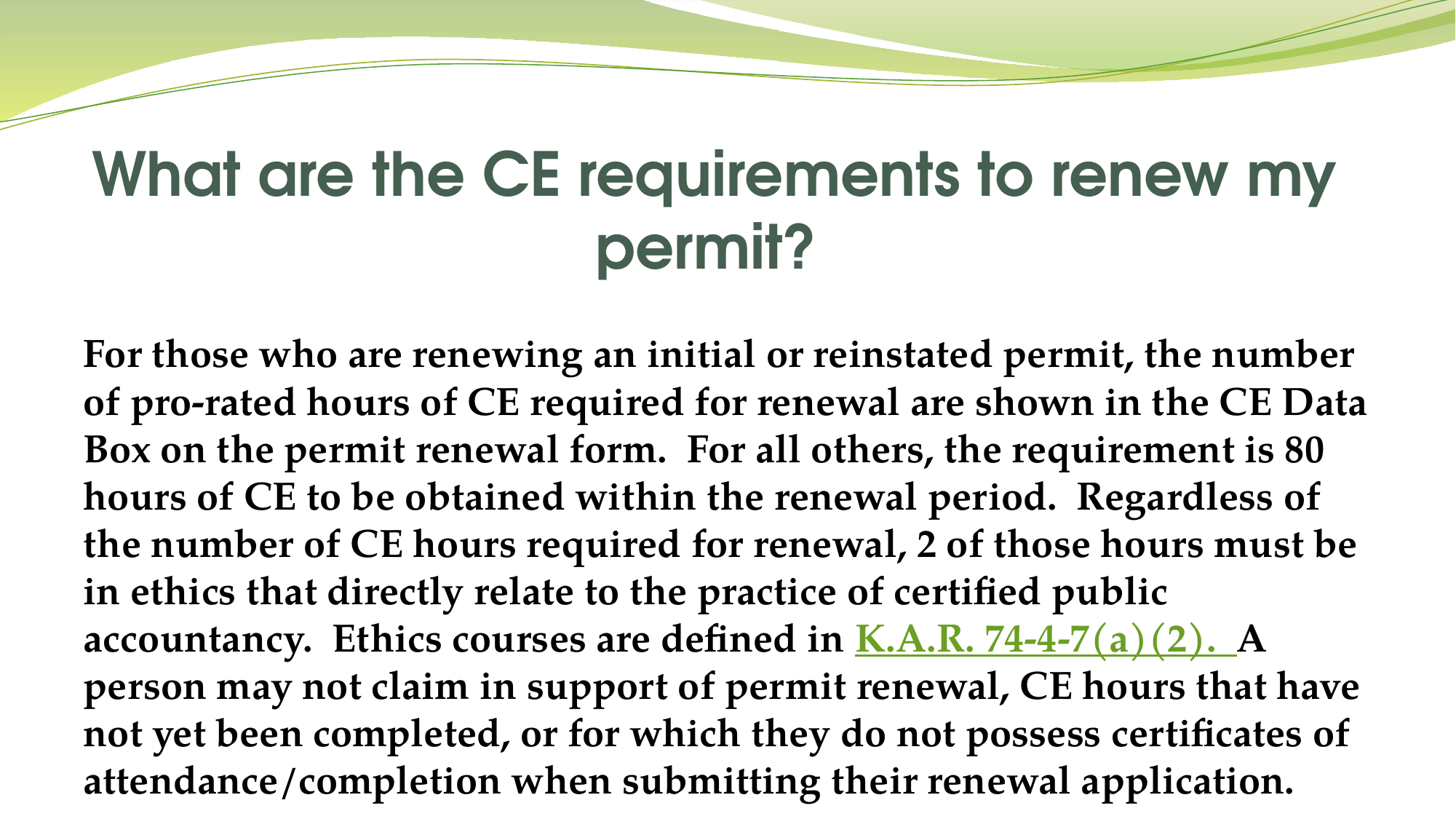

# What are the CE requirements to renew my permit?
For those who are renewing an initial or reinstated permit, the number of pro-rated hours of CE required for renewal are shown in the CE Data Box on the permit renewal form.  For all others, the requirement is 80 hours of CE to be obtained within the renewal period.  Regardless of the number of CE hours required for renewal, 2 of those hours must be in ethics that directly relate to the practice of certified public accountancy.  Ethics courses are defined in K.A.R. 74-4-7(a)(2).  A person may not claim in support of permit renewal, CE hours that have not yet been completed, or for which they do not possess certificates of attendance/completion when submitting their renewal application.